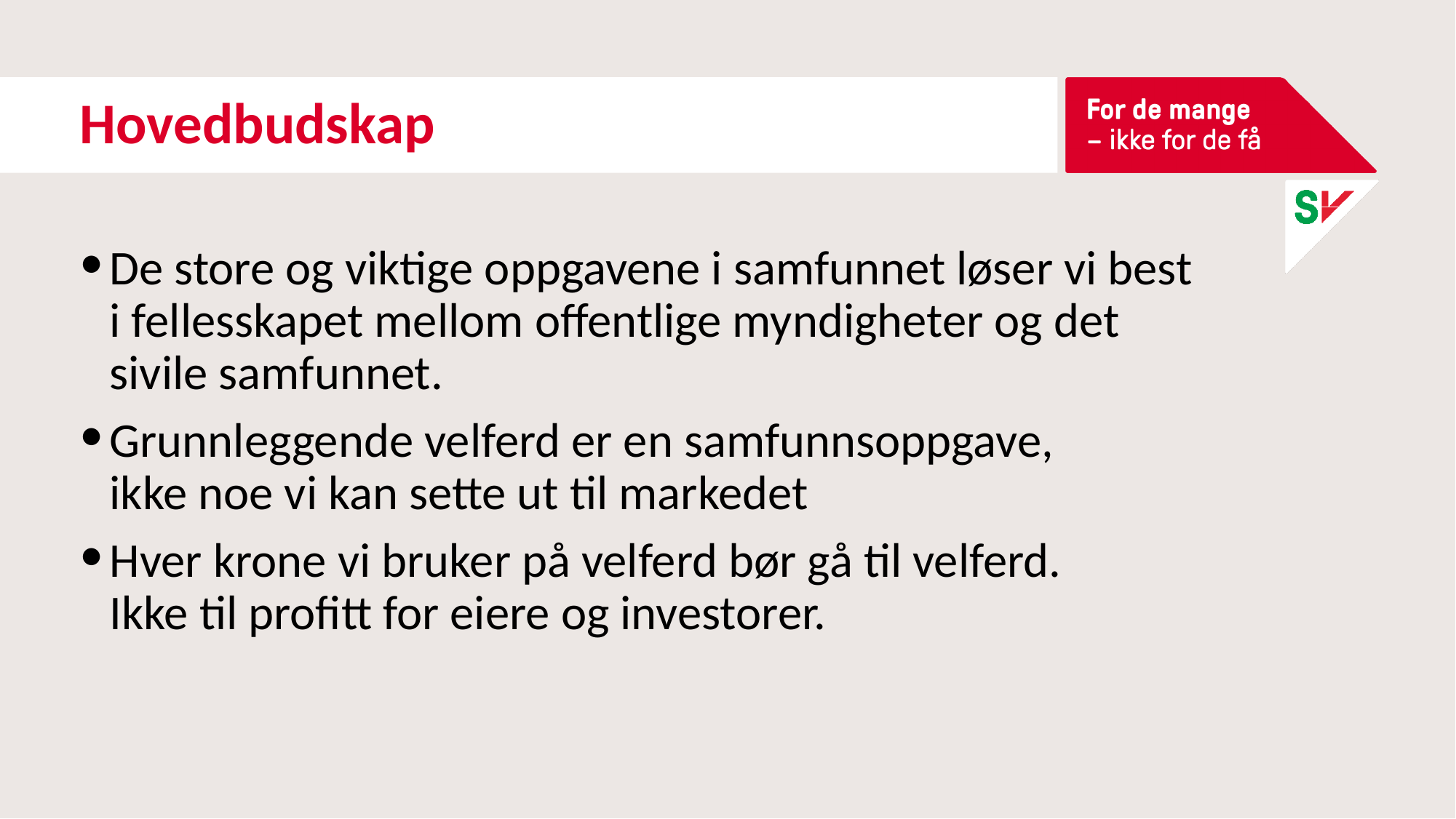

# Hovedbudskap
De store og viktige oppgavene i samfunnet løser vi best
i fellesskapet mellom offentlige myndigheter og det sivile samfunnet.
Grunnleggende velferd er en samfunnsoppgave,
ikke noe vi kan sette ut til markedet
Hver krone vi bruker på velferd bør gå til velferd.
Ikke til profitt for eiere og investorer.